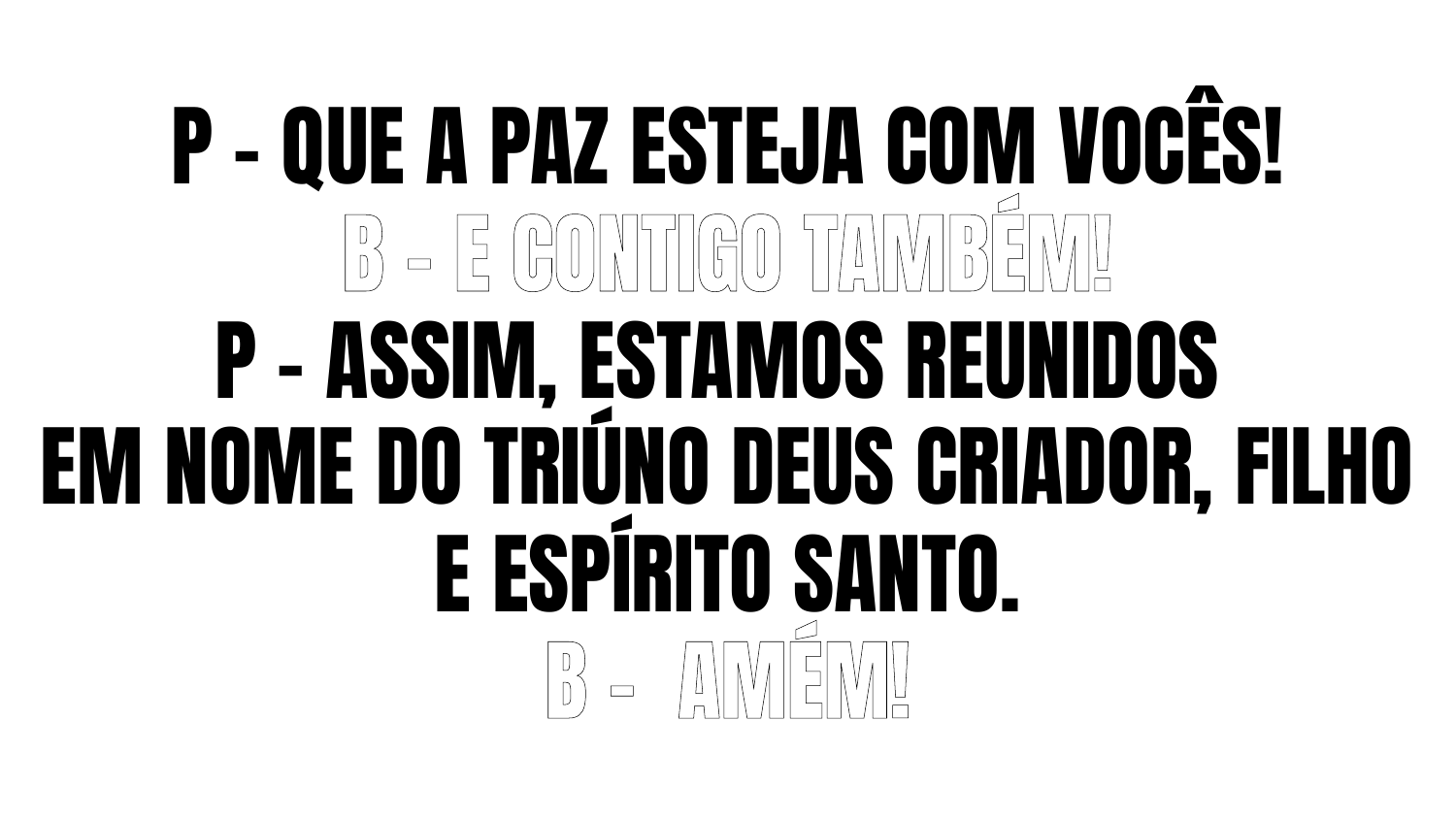

P - QUE A PAZ ESTEJA COM VOCÊS!
B - E CONTIGO TAMBÉM!
P – ASSIM, ESTAMOS REUNIDOS
EM NOME DO TRIÚNO DEUS CRIADOR, FILHO E ESPÍRITO SANTO.
B -  AMÉM!